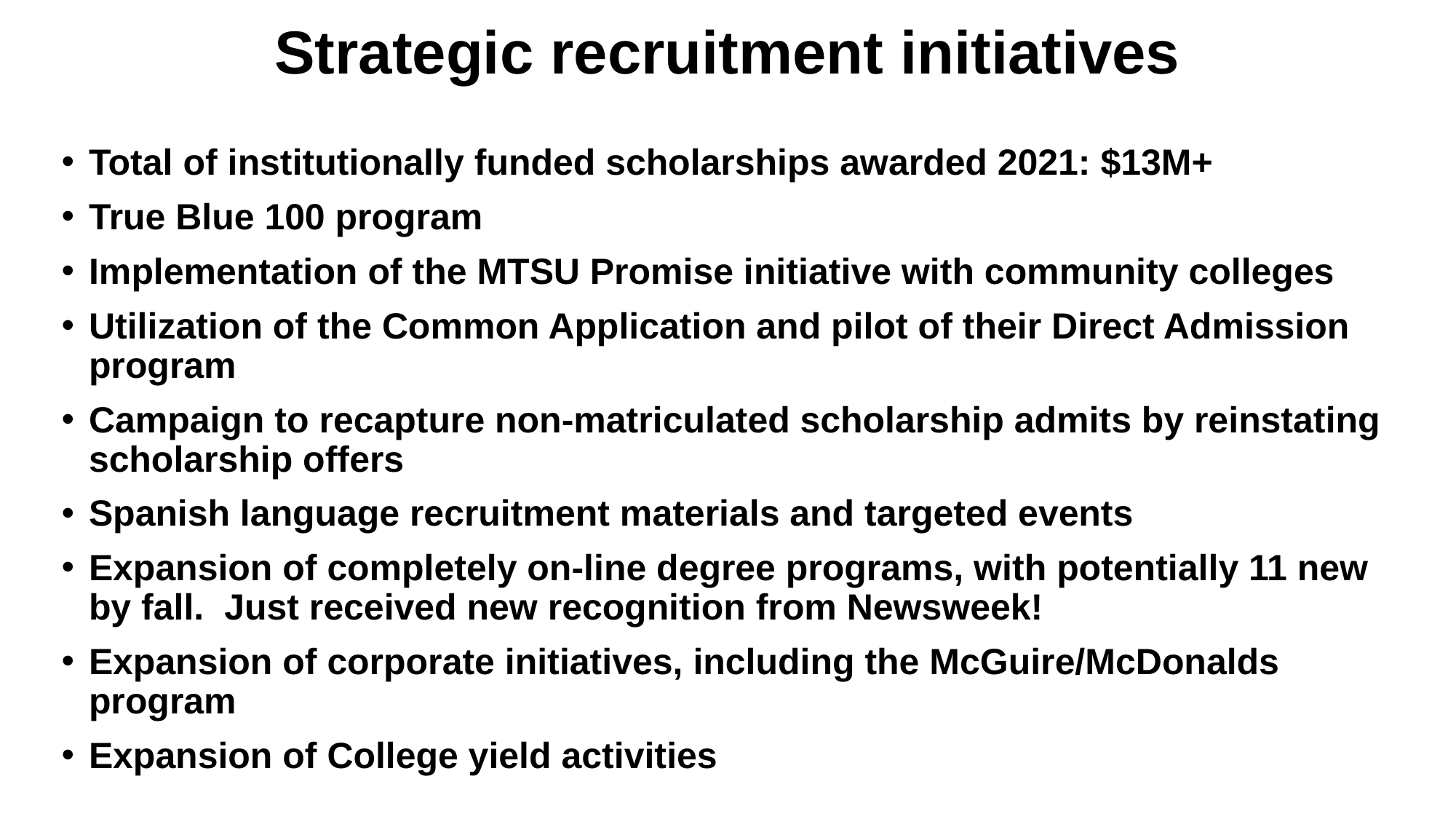

# Strategic recruitment initiatives
Total of institutionally funded scholarships awarded 2021: $13M+
True Blue 100 program
Implementation of the MTSU Promise initiative with community colleges
Utilization of the Common Application and pilot of their Direct Admission program
Campaign to recapture non-matriculated scholarship admits by reinstating scholarship offers
Spanish language recruitment materials and targeted events
Expansion of completely on-line degree programs, with potentially 11 new by fall.  Just received new recognition from Newsweek!
Expansion of corporate initiatives, including the McGuire/McDonalds program
Expansion of College yield activities